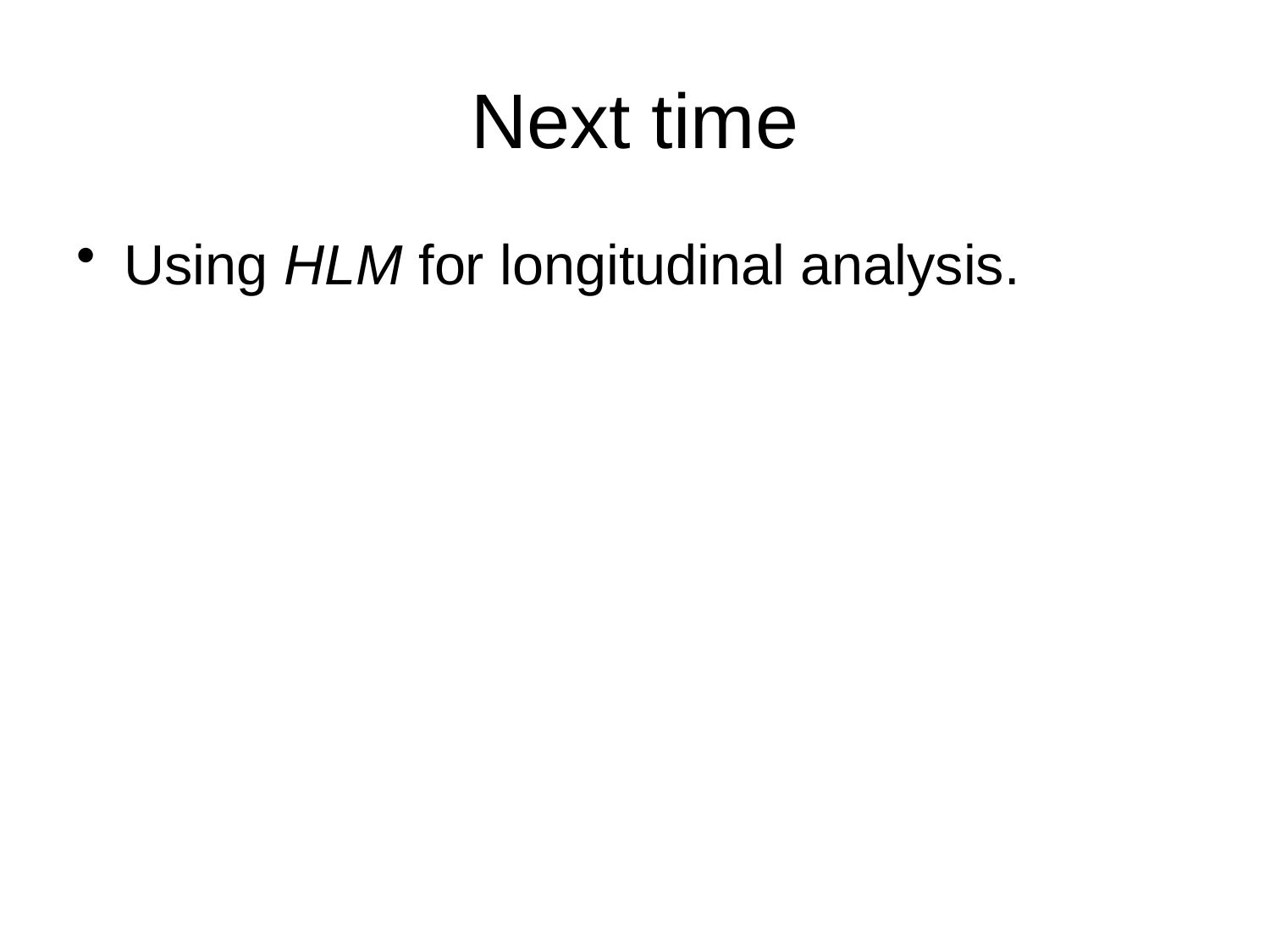

# Next time
Using HLM for longitudinal analysis.